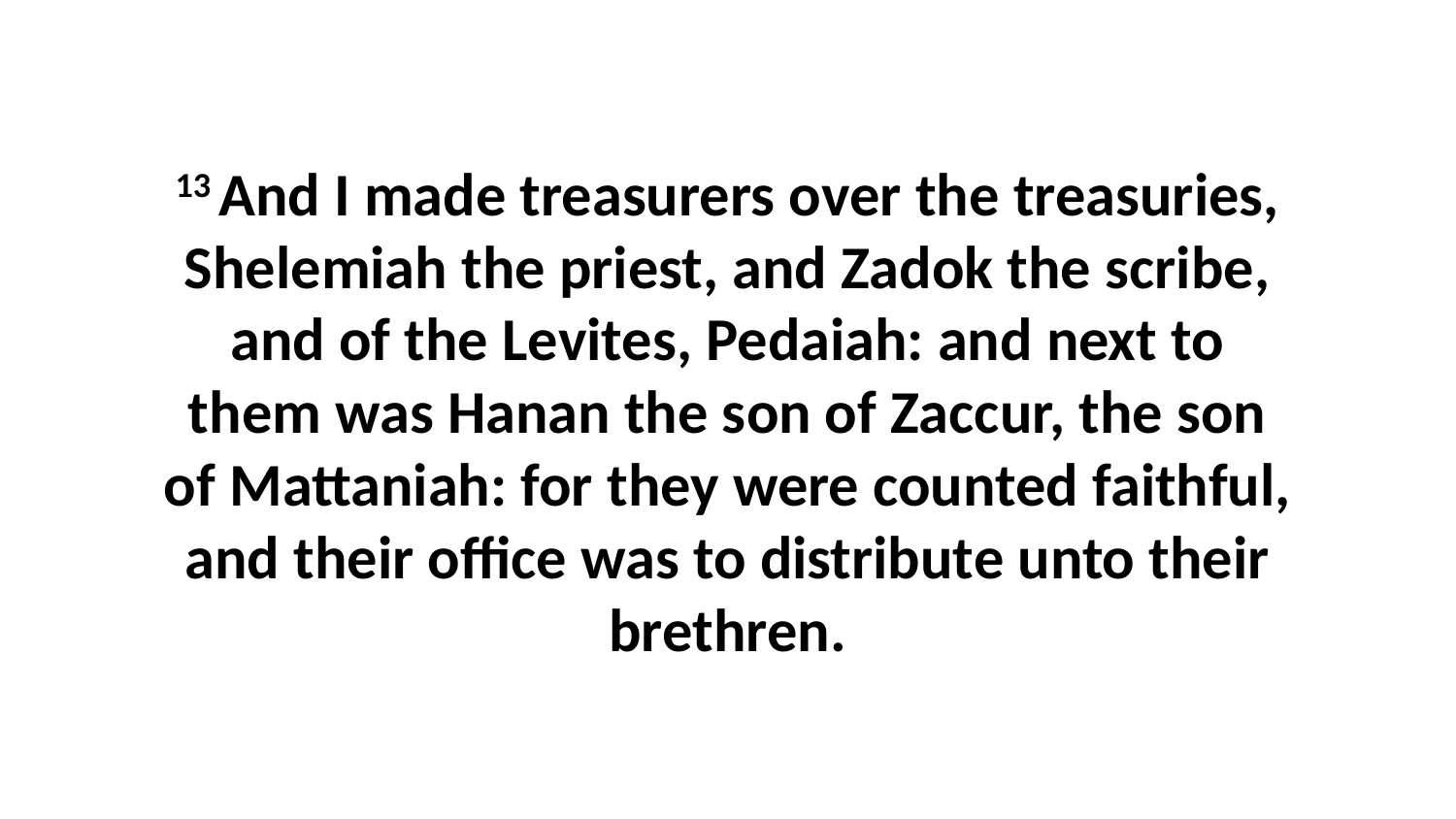

13 And I made treasurers over the treasuries, Shelemiah the priest, and Zadok the scribe, and of the Levites, Pedaiah: and next to them was Hanan the son of Zaccur, the son of Mattaniah: for they were counted faithful, and their office was to distribute unto their brethren.